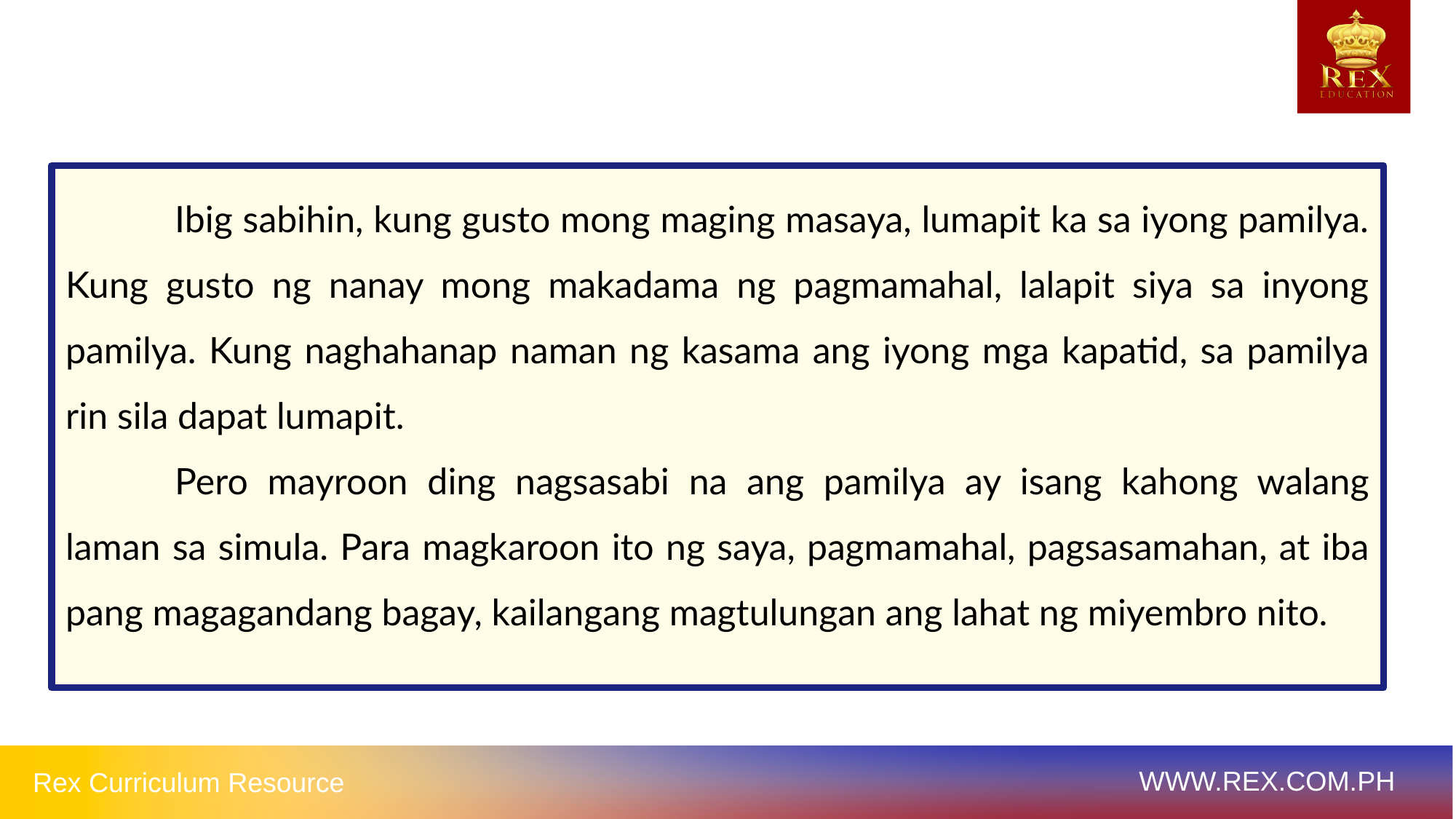

Ibig sabihin, kung gusto mong maging masaya, lumapit ka sa iyong pamilya. Kung gusto ng nanay mong makadama ng pagmamahal, lalapit siya sa inyong pamilya. Kung naghahanap naman ng kasama ang iyong mga kapatid, sa pamilya rin sila dapat lumapit.
	Pero mayroon ding nagsasabi na ang pamilya ay isang kahong walang laman sa simula. Para magkaroon ito ng saya, pagmamahal, pagsasamahan, at iba pang magagandang bagay, kailangang magtulungan ang lahat ng miyembro nito.